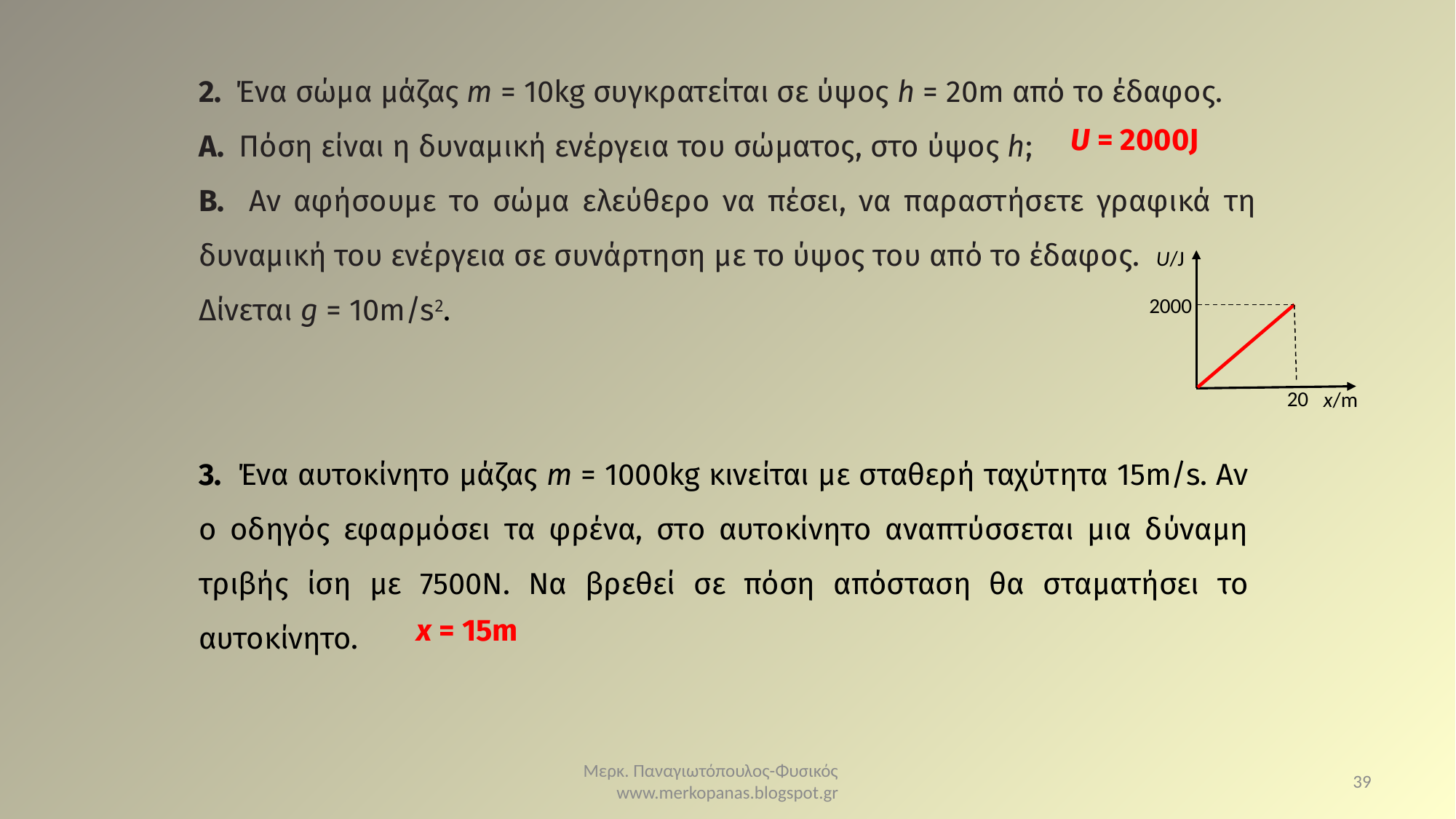

2.  Ένα σώμα μάζας m = 10kg συγκρατείται σε ύψος h = 20m από το έδαφος.
Α.  Πόση είναι η δυναμική ενέργεια του σώματος, στο ύψος h;
Β.  Αν αφήσουμε το σώμα ελεύθερο να πέσει, να παραστήσετε γραφικά τη δυναμική του ενέργεια σε συνάρτηση με το ύψος του από το έδαφος.
Δίνεται g = 10m/s2.
U = 2000J
U/J
2000
20
x/m
3.  Ένα αυτοκίνητο μάζας m = 1000kg κινείται με σταθερή ταχύτητα 15m/s. Αν ο οδηγός εφαρμόσει τα φρένα, στο αυτοκίνητο αναπτύσσεται μια δύναμη τριβής ίση με 7500Ν. Να βρεθεί σε πόση απόσταση θα σταματήσει το αυτοκίνητο.
x = 15m
Μερκ. Παναγιωτόπουλος-Φυσικός         www.merkopanas.blogspot.gr
39